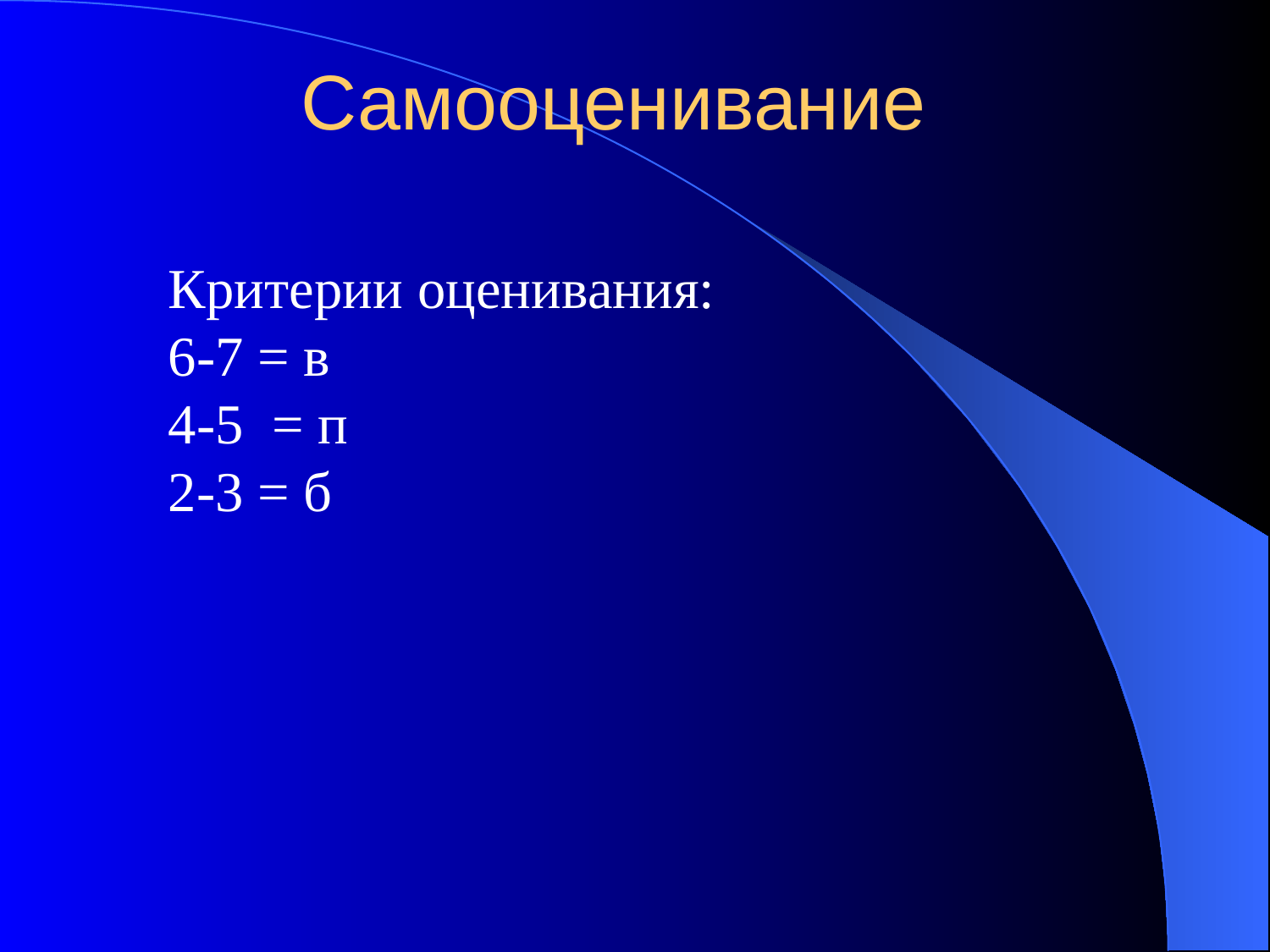

Самооценивание

Критерии оценивания:
6-7 = в
4-5  = п
2-3 = б